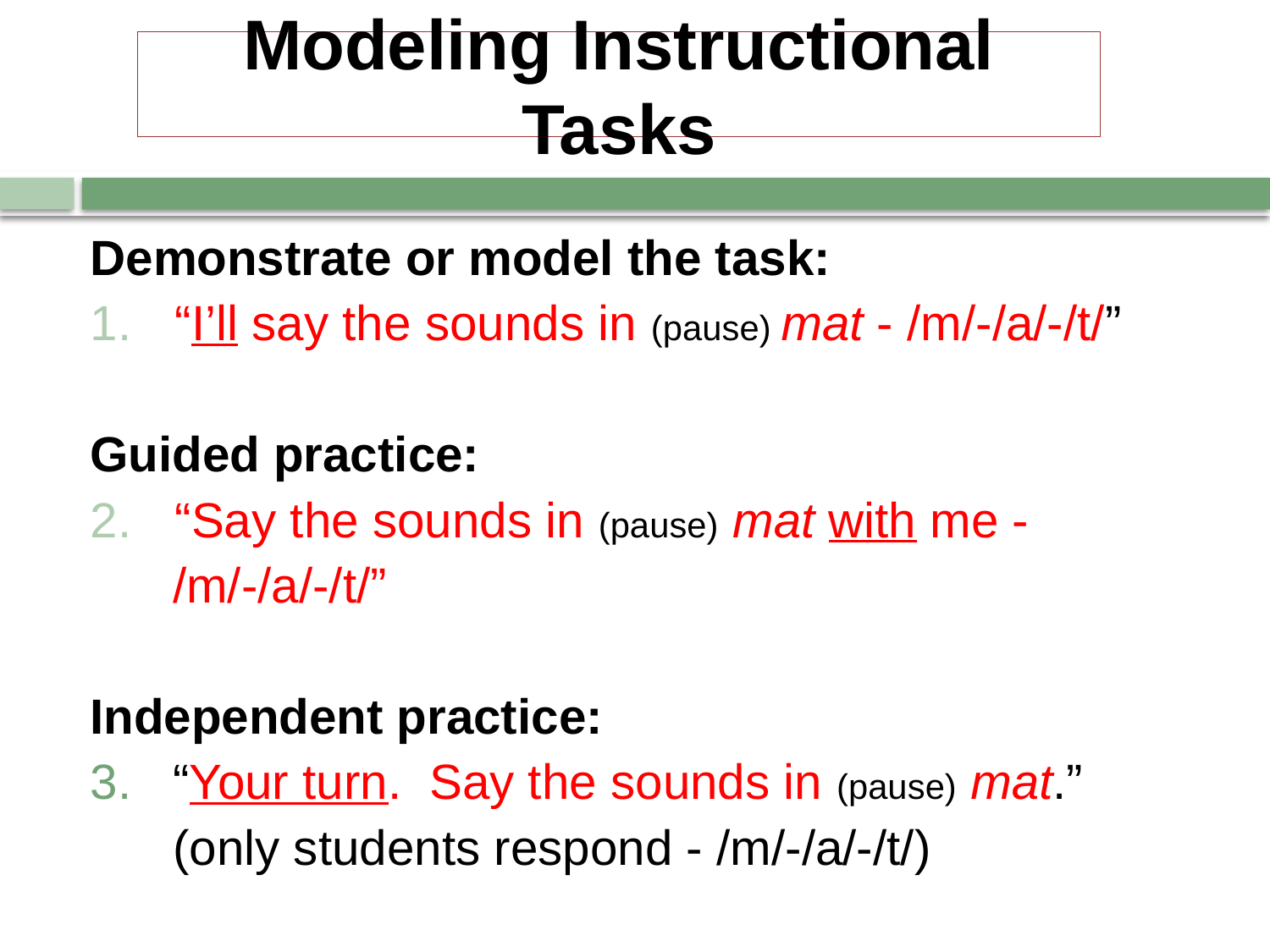

# Modeling Instructional Tasks
Demonstrate or model the task:
“I’ll say the sounds in (pause) mat - /m/-/a/-/t/”

Guided practice:
“Say the sounds in (pause) mat with me -
      /m/-/a/-/t/”

Independent practice:
3.   “Your turn.  Say the sounds in (pause) mat.”
      (only students respond - /m/-/a/-/t/)

6